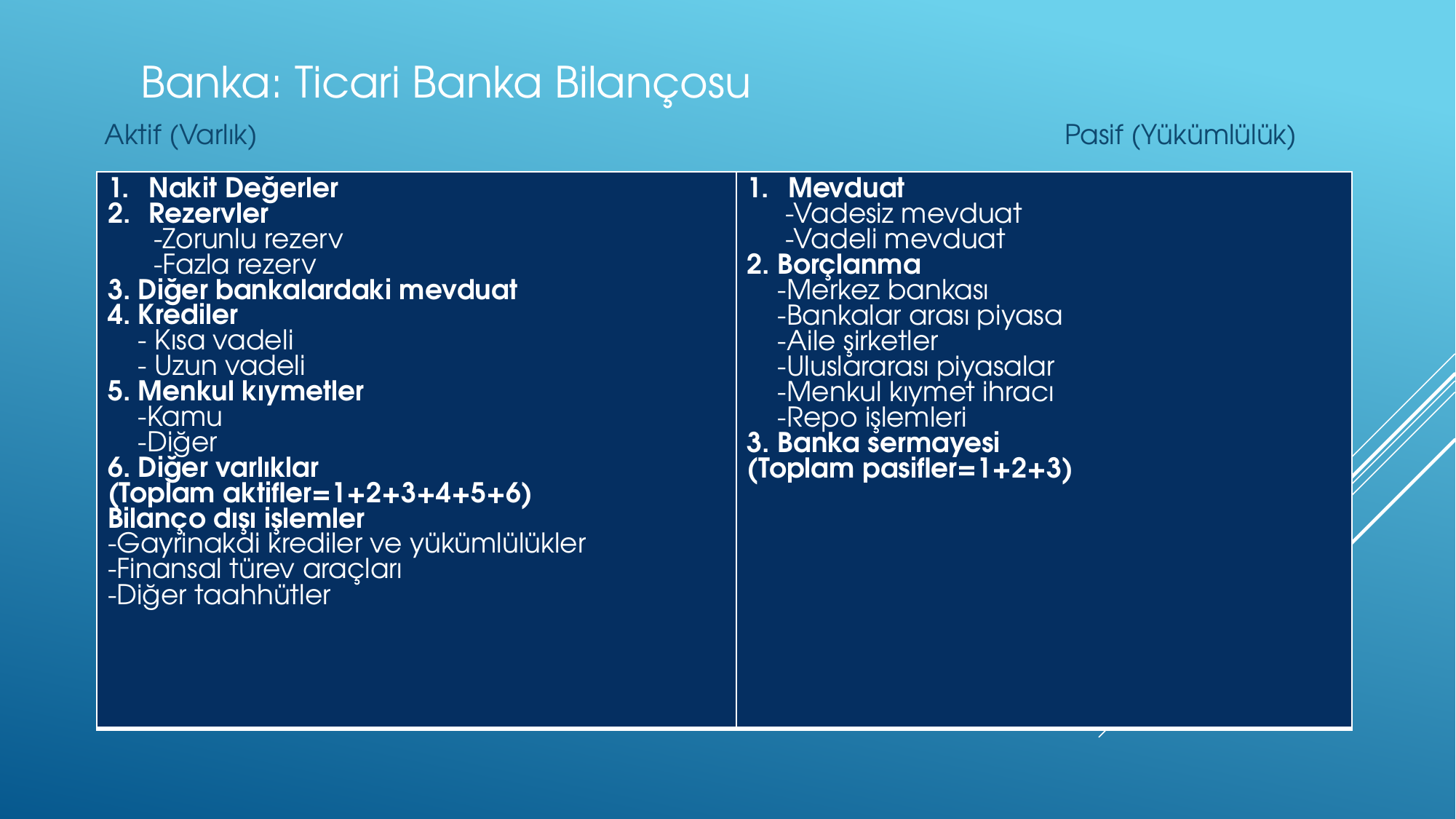

# Banka: Ticari Banka Bilançosu
    Aktif (Varlık)                                                                                                          Pasif (Yükümlülük)

| Nakit Değerler Rezervler -Zorunlu rezerv -Fazla rezerv 3. Diğer bankalardaki mevduat 4. Krediler - Kısa vadeli - Uzun vadeli 5. Menkul kıymetler -Kamu -Diğer 6. Diğer varlıklar (Toplam aktifler=1+2+3+4+5+6) Bilanço dışı işlemler -Gayrinakdi krediler ve yükümlülükler -Finansal türev araçları -Diğer taahhütler | Mevduat -Vadesiz mevduat -Vadeli mevduat 2. Borçlanma -Merkez bankası -Bankalar arası piyasa -Aile şirketler -Uluslararası piyasalar -Menkul kıymet ihracı -Repo işlemleri 3. Banka sermayesi (Toplam pasifler=1+2+3) |
| --- | --- |